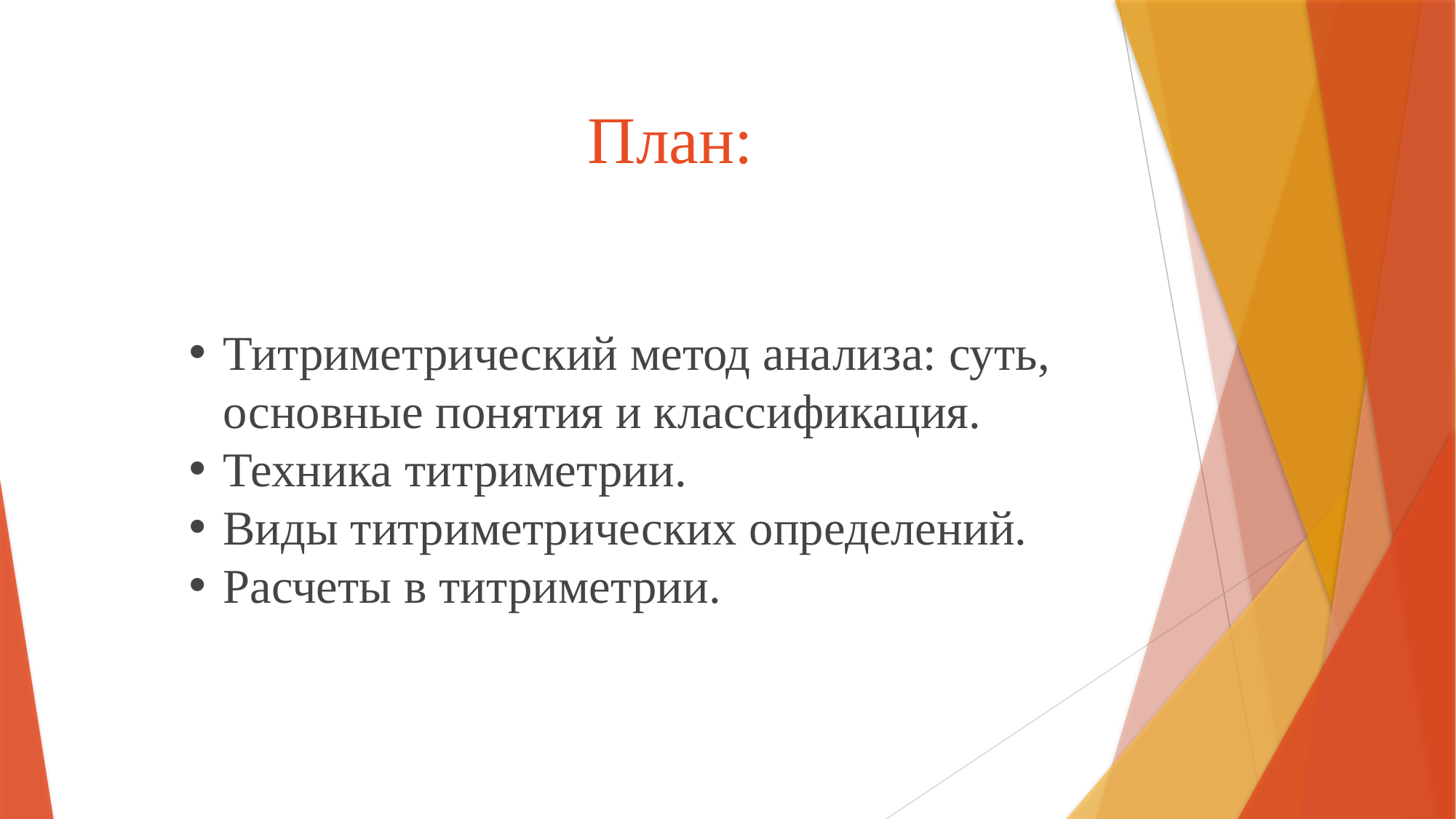

# План:
Титриметрический метод анализа: суть, основные понятия и классификация.
Техника титриметрии.
Виды титриметрических определений.
Расчеты в титриметрии.